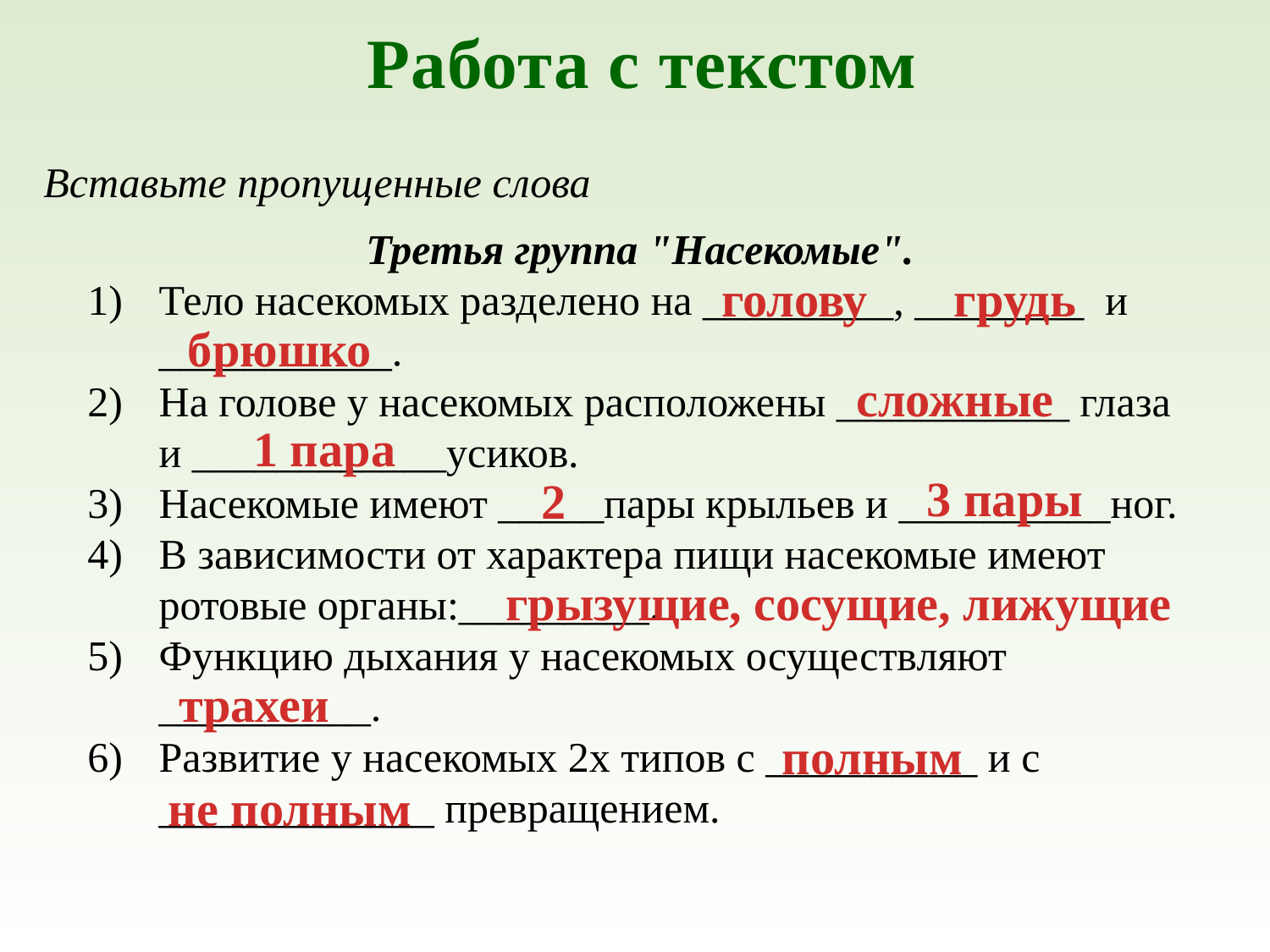

Работа с текстом
Вставьте пропущенные слова
Третья группа "Насекомые".
Тело насекомых разделено на _________, ________  и ___________.
На голове у насекомых расположены ___________ глаза и ____________усиков.
Насекомые имеют _____пары крыльев и __________ног.
В зависимости от характера пищи насекомые имеют ротовые органы:_________.
Функцию дыхания у насекомых осуществляют __________.
Развитие у насекомых 2х типов с __________ и с  _____________ превращением.

голову
грудь
брюшко
сложные
1 пара
3 пары
2
грызущие, сосущие, лижущие
трахеи
полным
не полным